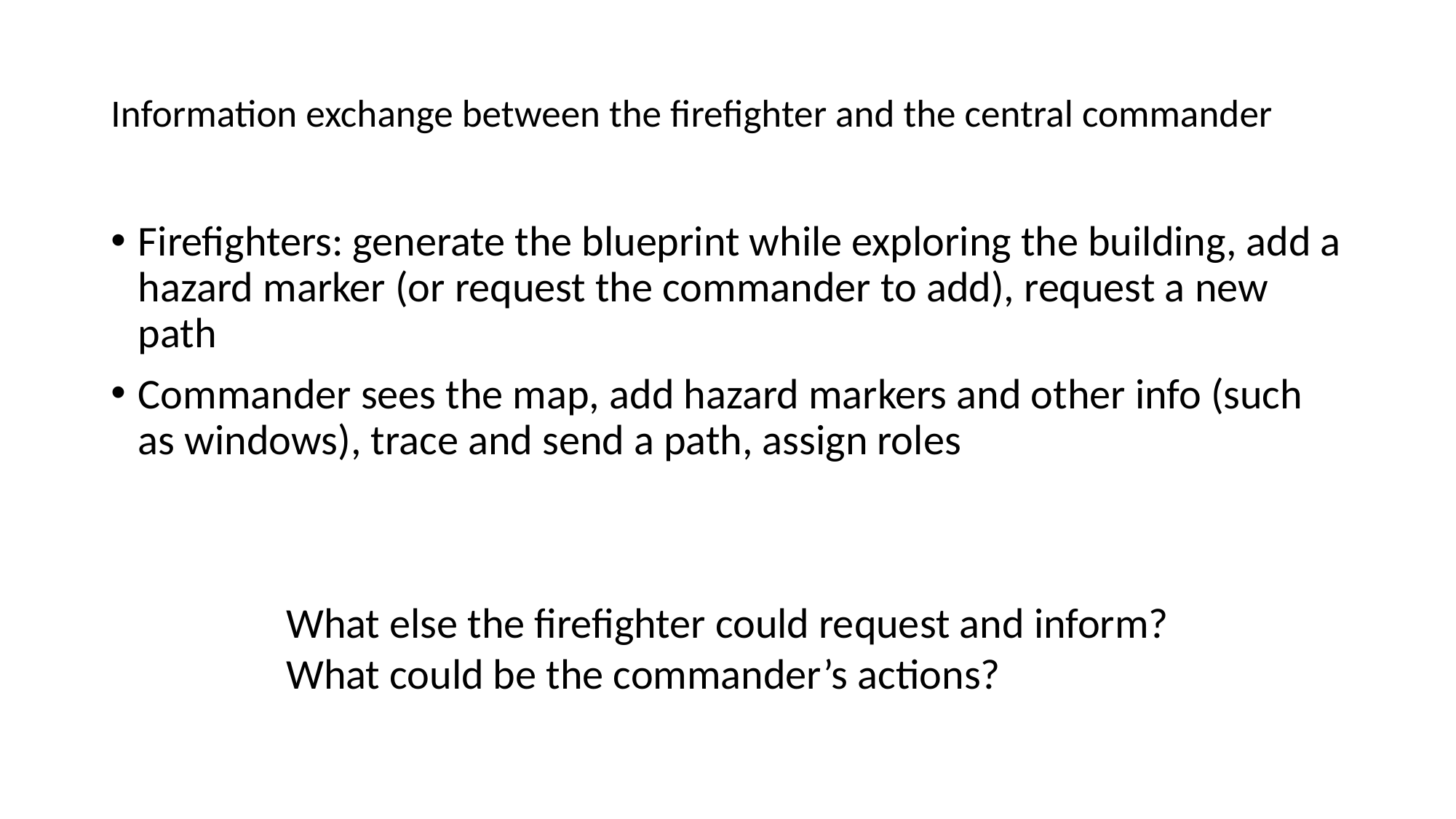

# Information exchange between the firefighter and the central commander
Firefighters: generate the blueprint while exploring the building, add a hazard marker (or request the commander to add), request a new path
Commander sees the map, add hazard markers and other info (such as windows), trace and send a path, assign roles

What else the firefighter could request and inform?
What could be the commander’s actions?